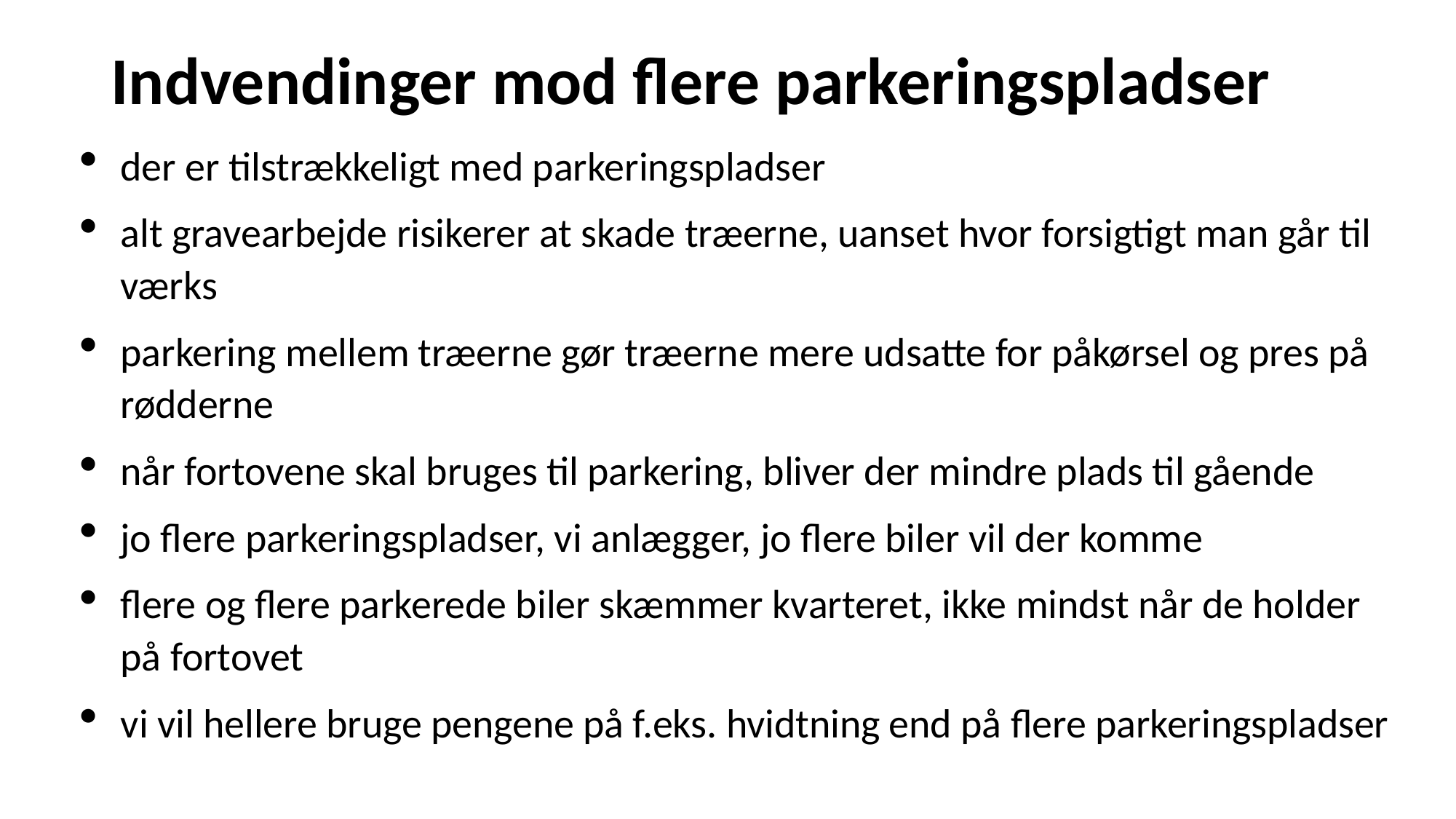

# Indvendinger mod flere parkeringspladser
der er tilstrækkeligt med parkeringspladser
alt gravearbejde risikerer at skade træerne, uanset hvor forsigtigt man går til værks
parkering mellem træerne gør træerne mere udsatte for påkørsel og pres på rødderne
når fortovene skal bruges til parkering, bliver der mindre plads til gående
jo flere parkeringspladser, vi anlægger, jo flere biler vil der komme
flere og flere parkerede biler skæmmer kvarteret, ikke mindst når de holder på fortovet
vi vil hellere bruge pengene på f.eks. hvidtning end på flere parkeringspladser